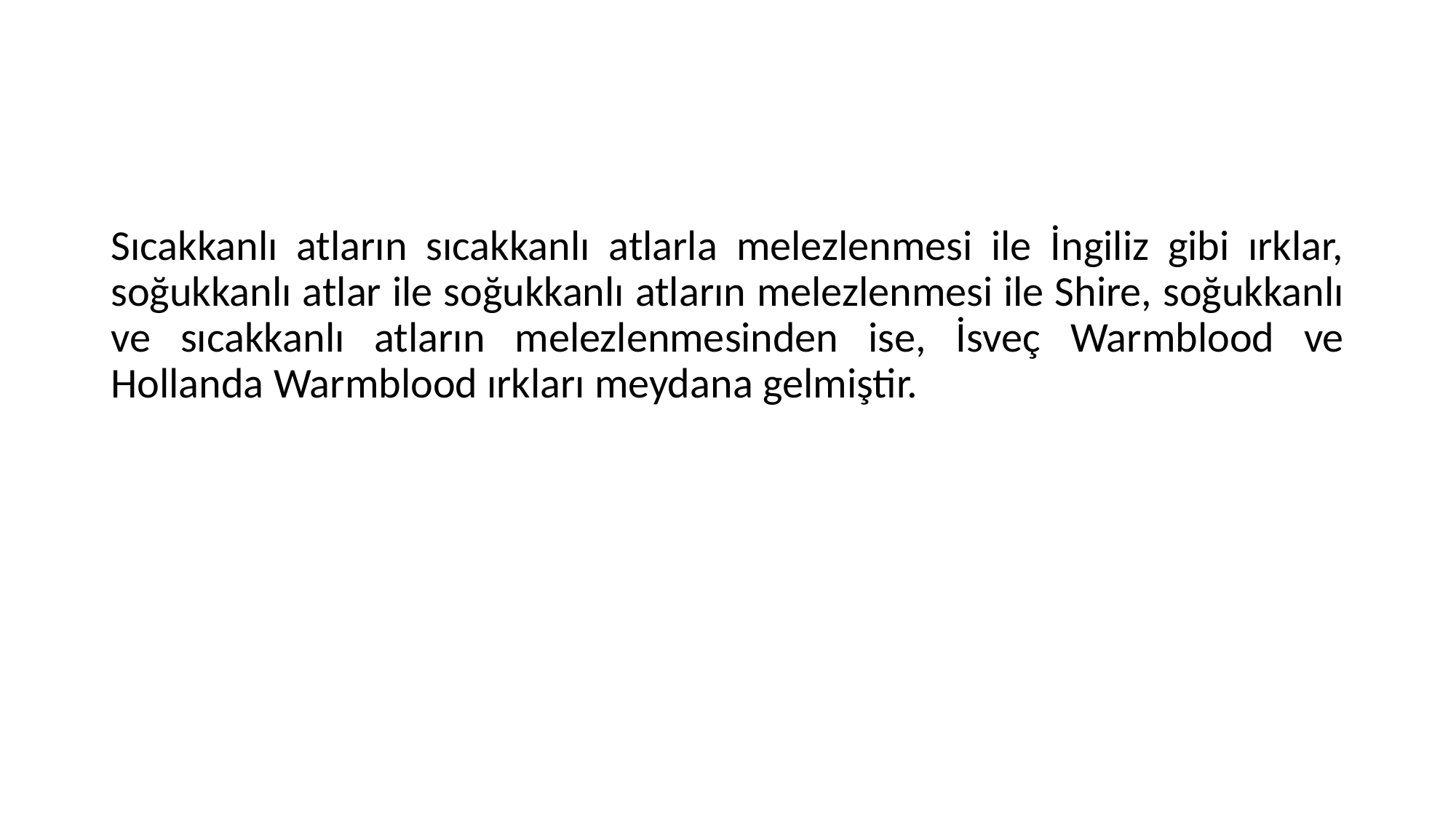

#
Sıcakkanlı atların sıcakkanlı atlarla melezlenmesi ile İngiliz gibi ırklar, soğukkanlı atlar ile soğukkanlı atların melezlenmesi ile Shire, soğukkanlı ve sıcakkanlı atların melezlenmesinden ise, İsveç Warmblood ve Hollanda Warmblood ırkları meydana gelmiştir.